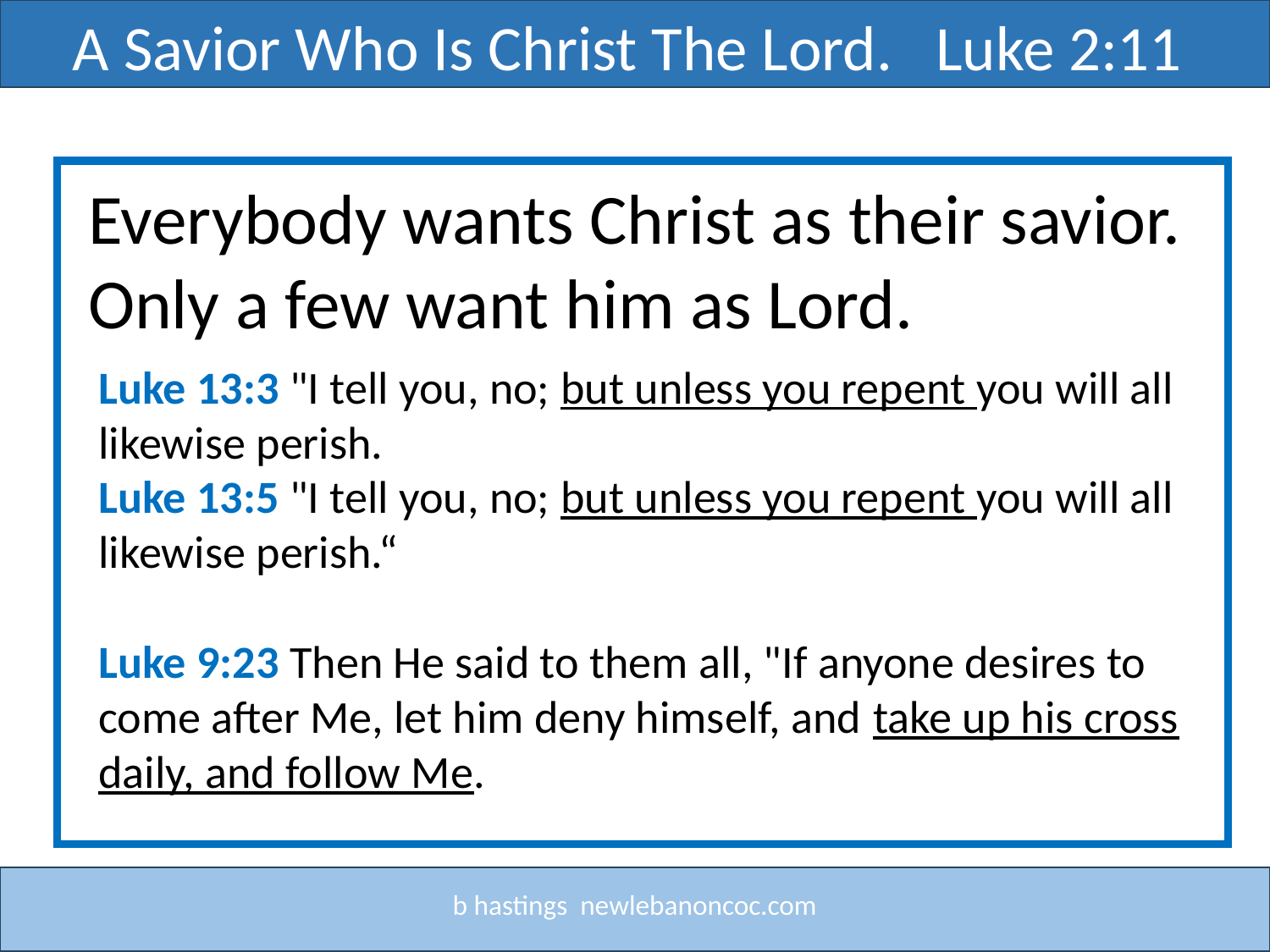

A Savior Who Is Christ The Lord.   Luke 2:11

Everybody wants Christ as their savior.
Only a few want him as Lord.

Luke 13:3 "I tell you, no; but unless you repent you will all likewise perish.
Luke 13:5 "I tell you, no; but unless you repent you will all likewise perish.“

Luke 9:23 Then He said to them all, "If anyone desires to come after Me, let him deny himself, and take up his cross daily, and follow Me.

b hastings  newlebanoncoc.com